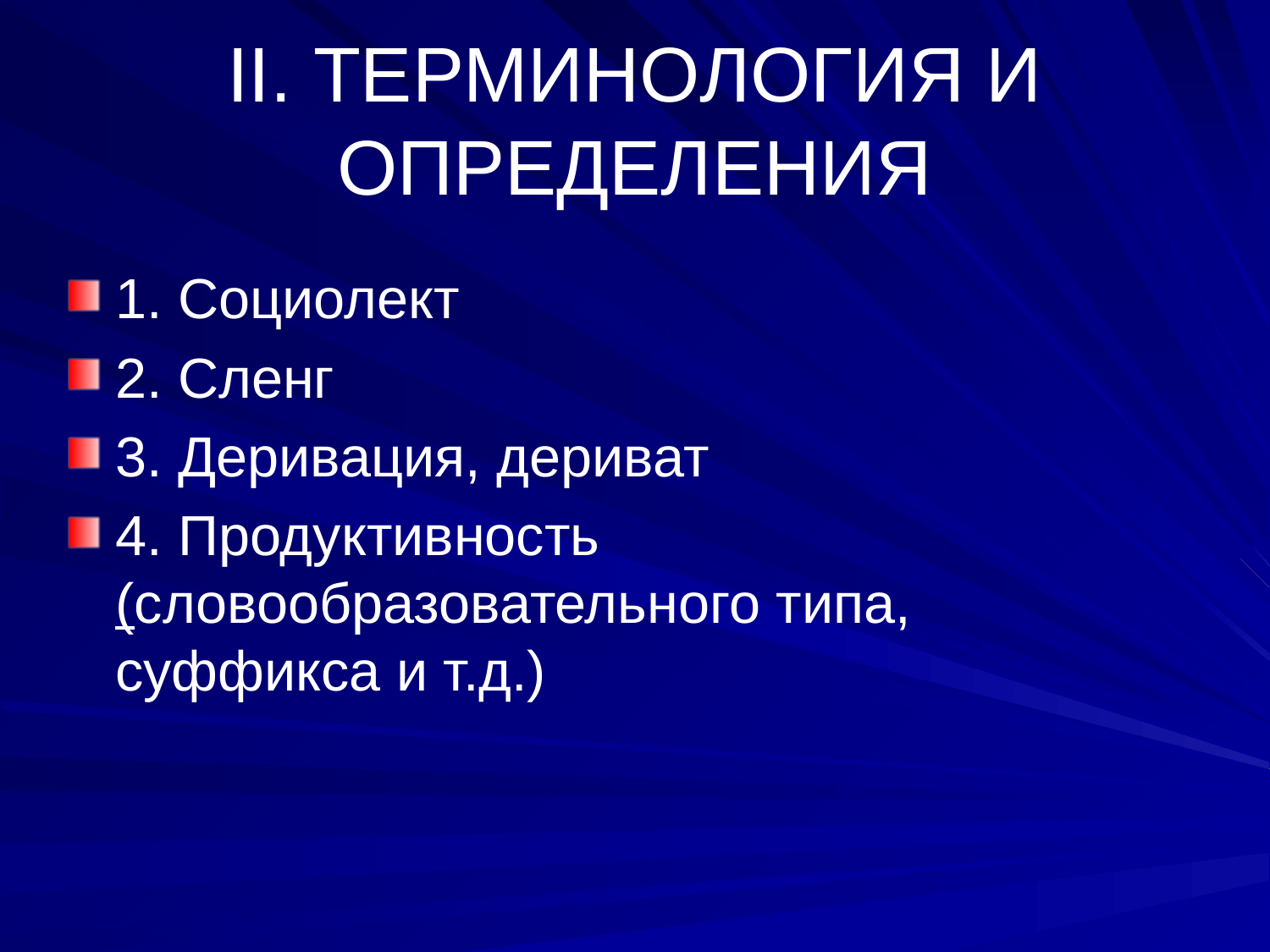

# II. ТЕРМИНОЛОГИЯ И ОПРЕДЕЛЕНИЯ
1. Социолект
2. Сленг
3. Деривация, дериват
4. Продуктивность (словообразовательного типа, суффикса и т.д.)